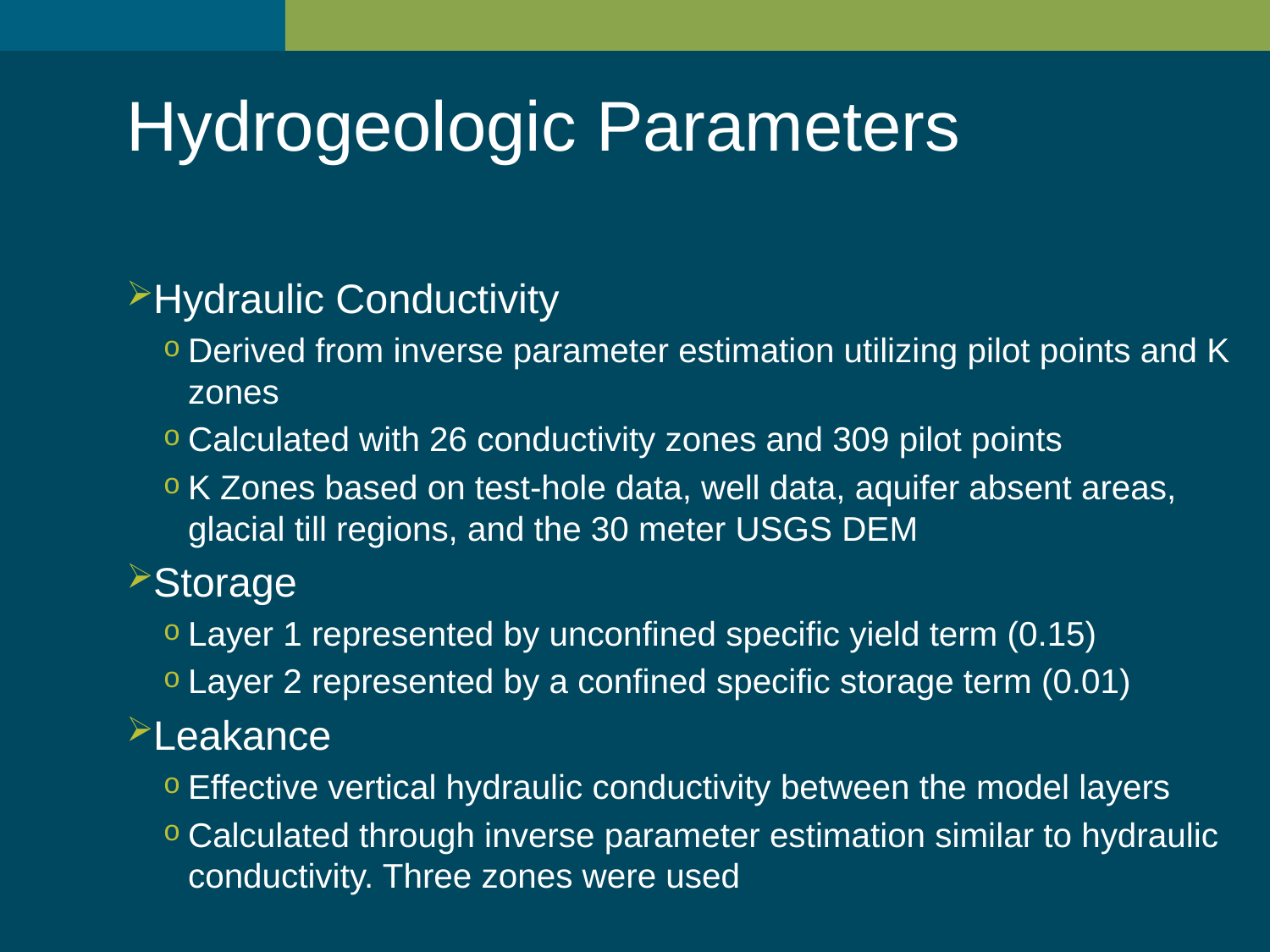

Hydrogeologic Parameters
Hydraulic Conductivity
Derived from inverse parameter estimation utilizing pilot points and K zones
Calculated with 26 conductivity zones and 309 pilot points
K Zones based on test-hole data, well data, aquifer absent areas, glacial till regions, and the 30 meter USGS DEM
Storage
Layer 1 represented by unconfined specific yield term (0.15)
Layer 2 represented by a confined specific storage term (0.01)
Leakance
Effective vertical hydraulic conductivity between the model layers
Calculated through inverse parameter estimation similar to hydraulic conductivity. Three zones were used